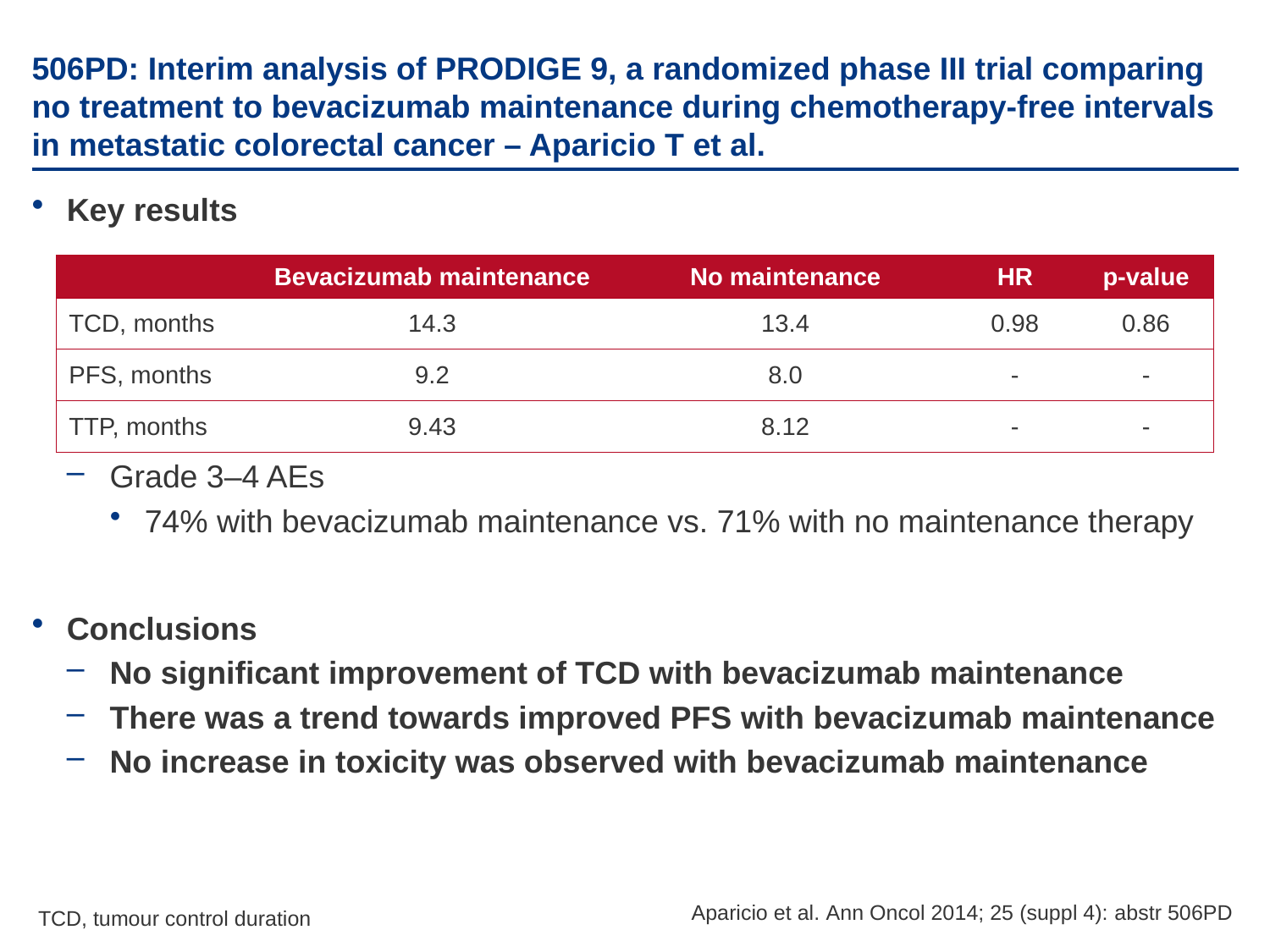

# 506PD: Interim analysis of PRODIGE 9, a randomized phase III trial comparing no treatment to bevacizumab maintenance during chemotherapy-free intervals in metastatic colorectal cancer – Aparicio T et al.
Key results

Grade 3–4 AEs
74% with bevacizumab maintenance vs. 71% with no maintenance therapy

Conclusions
No significant improvement of TCD with bevacizumab maintenance
There was a trend towards improved PFS with bevacizumab maintenance
No increase in toxicity was observed with bevacizumab maintenance
|  | Bevacizumab maintenance | No maintenance | HR | p-value |
| --- | --- | --- | --- | --- |
| TCD, months | 14.3 | 13.4 | 0.98 | 0.86 |
| PFS, months | 9.2 | 8.0 | - | - |
| TTP, months | 9.43 | 8.12 | - | - |
Aparicio et al. Ann Oncol 2014; 25 (suppl 4): abstr 506PD
 TCD, tumour control duration